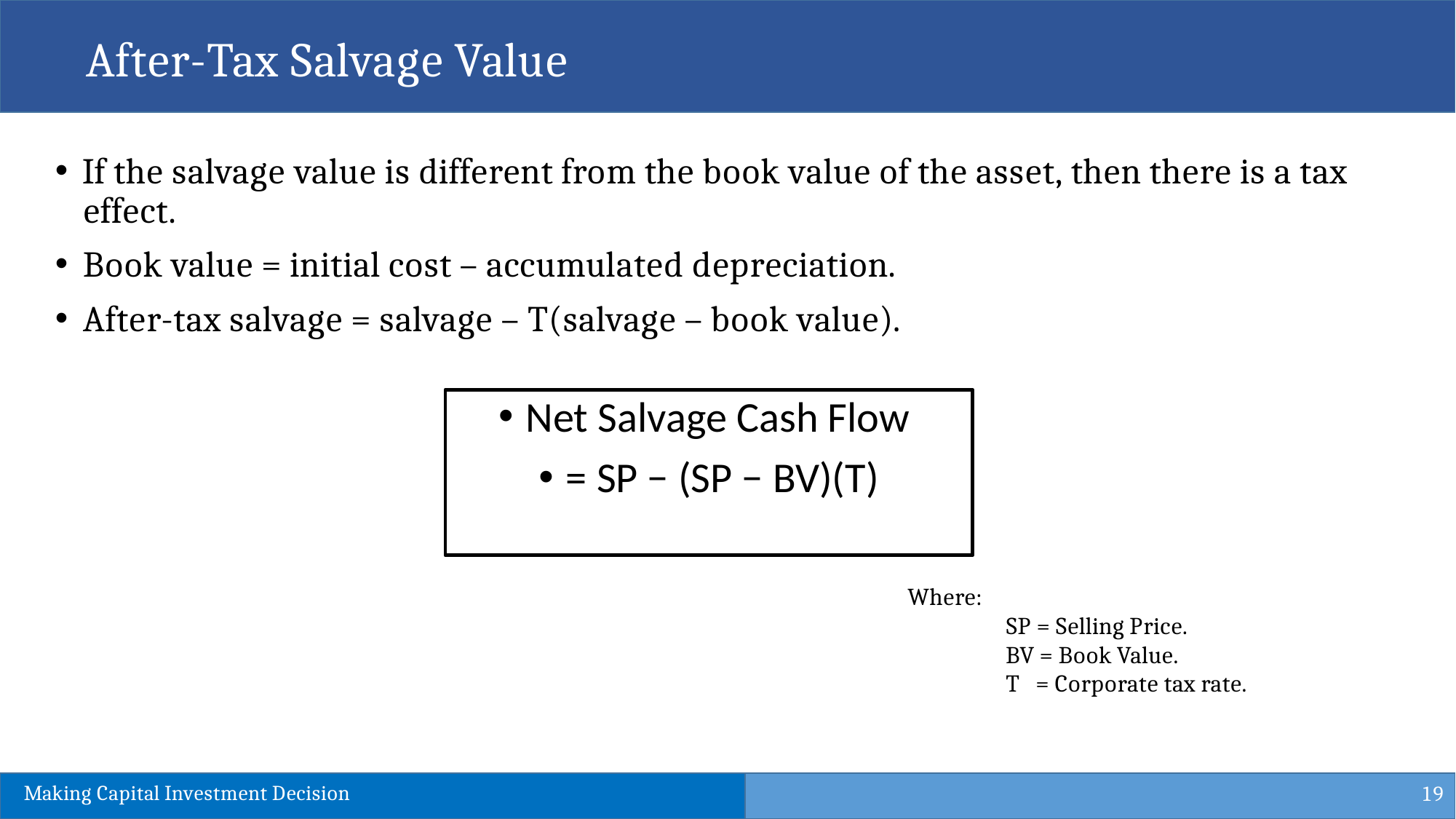

After-Tax Salvage Value
If the salvage value is different from the book value of the asset, then there is a tax effect.
Book value = initial cost – accumulated depreciation.
After-tax salvage = salvage – T(salvage – book value).

Net Salvage Cash Flow
= SP − (SP − BV)(T)
Where:
SP = Selling Price.
BV = Book Value.
T   = Corporate tax rate.
19

Making Capital Investment Decision